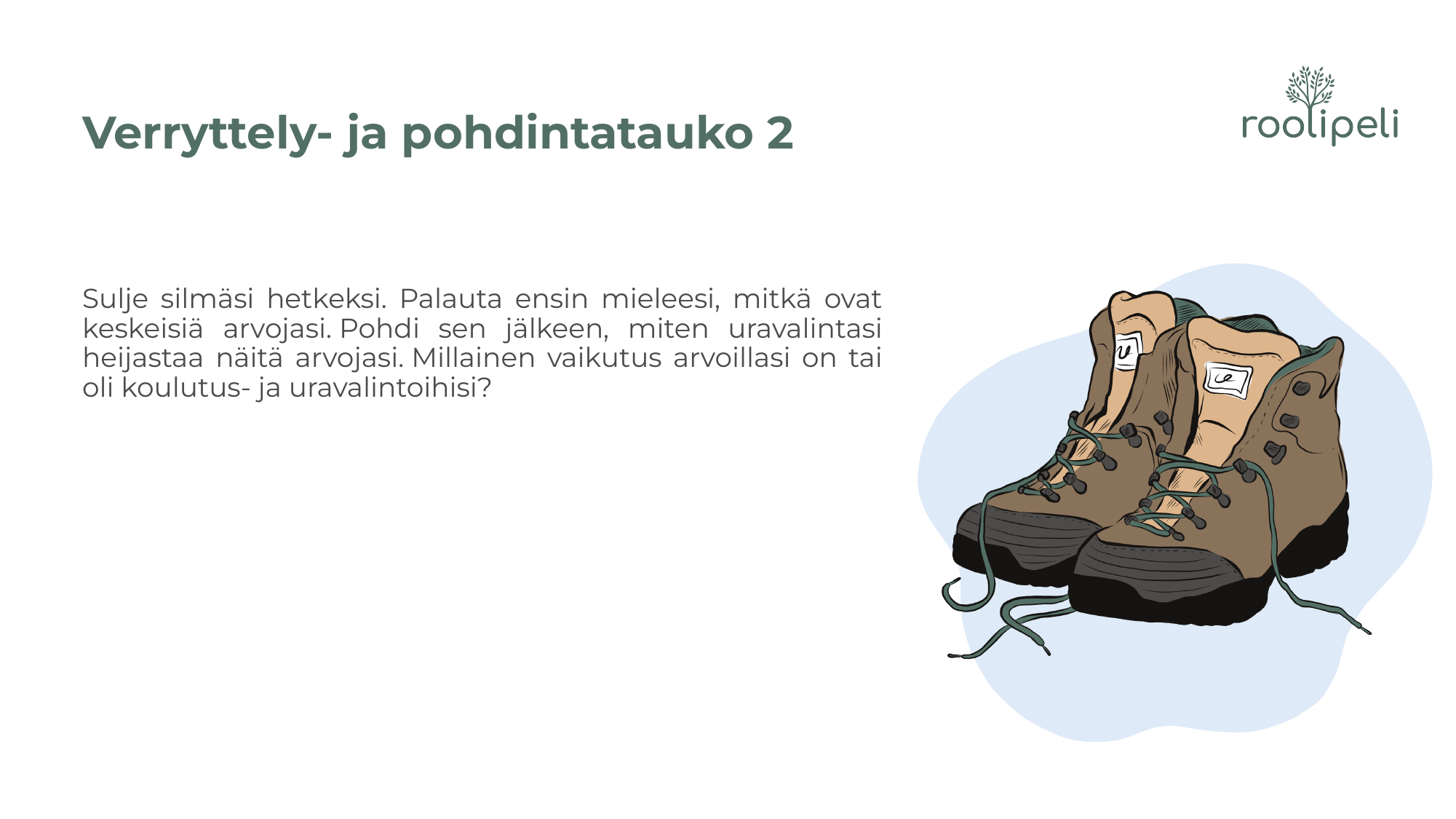

# Verryttely- ja pohdintatauko 2
Sulje silmäsi hetkeksi. Palauta ensin mieleesi, mitkä ovat keskeisiä arvojasi. ​Pohdi sen jälkeen, miten uravalintasi heijastaa näitä arvojasi. ​Millainen vaikutus arvoillasi on tai oli koulutus- ja uravalintoihisi?​